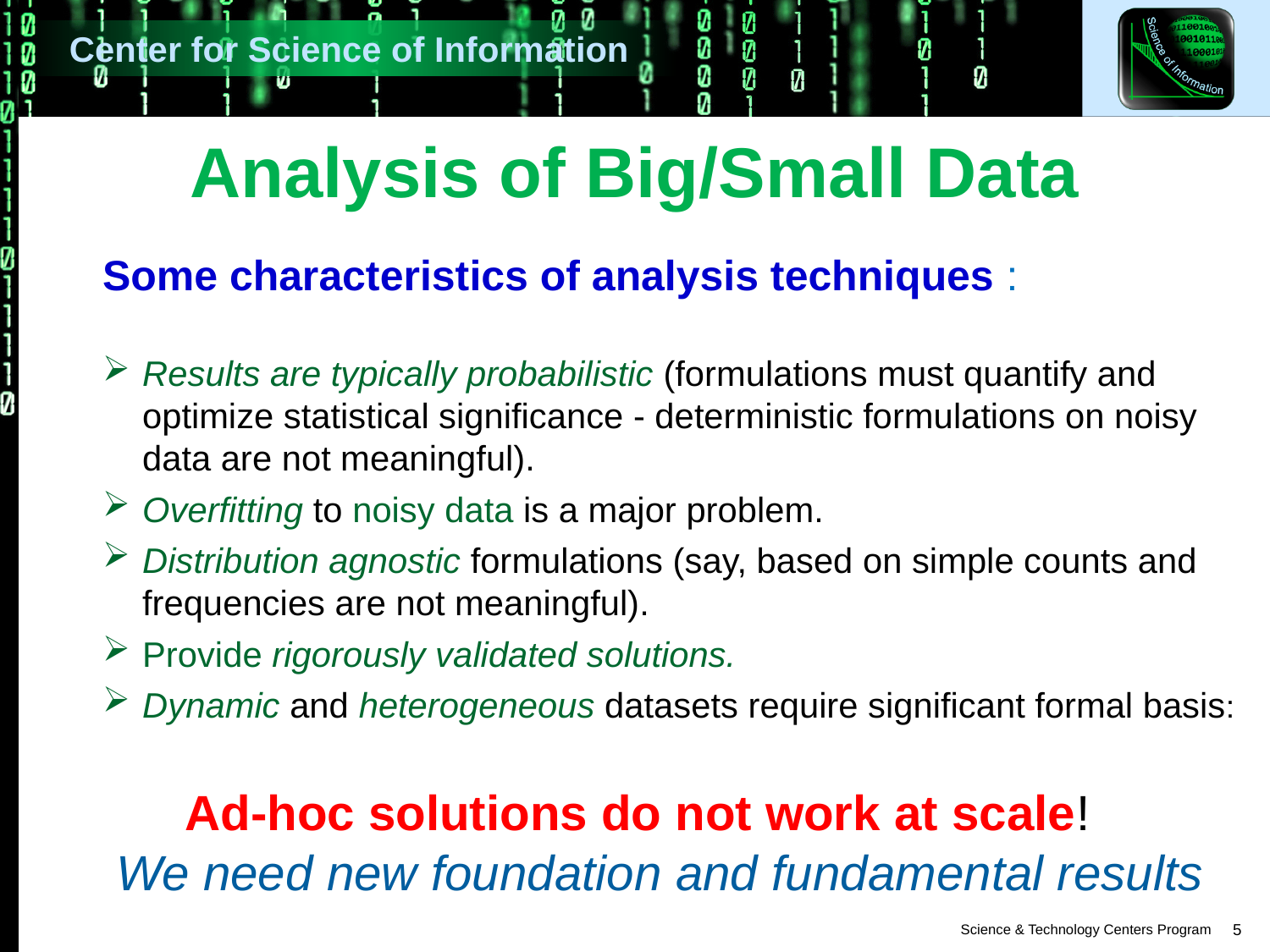

# Analysis of Big/Small Data

Some characteristics of analysis techniques :

Results are typically probabilistic (formulations must quantify and optimize statistical significance - deterministic formulations on noisy data are not meaningful).
Overfitting to noisy data is a major problem.
Distribution agnostic formulations (say, based on simple counts and frequencies are not meaningful).
Provide rigorously validated solutions.
Dynamic and heterogeneous datasets require significant formal basis:

      Ad-hoc solutions do not work at scale!
 We need new foundation and fundamental results

5